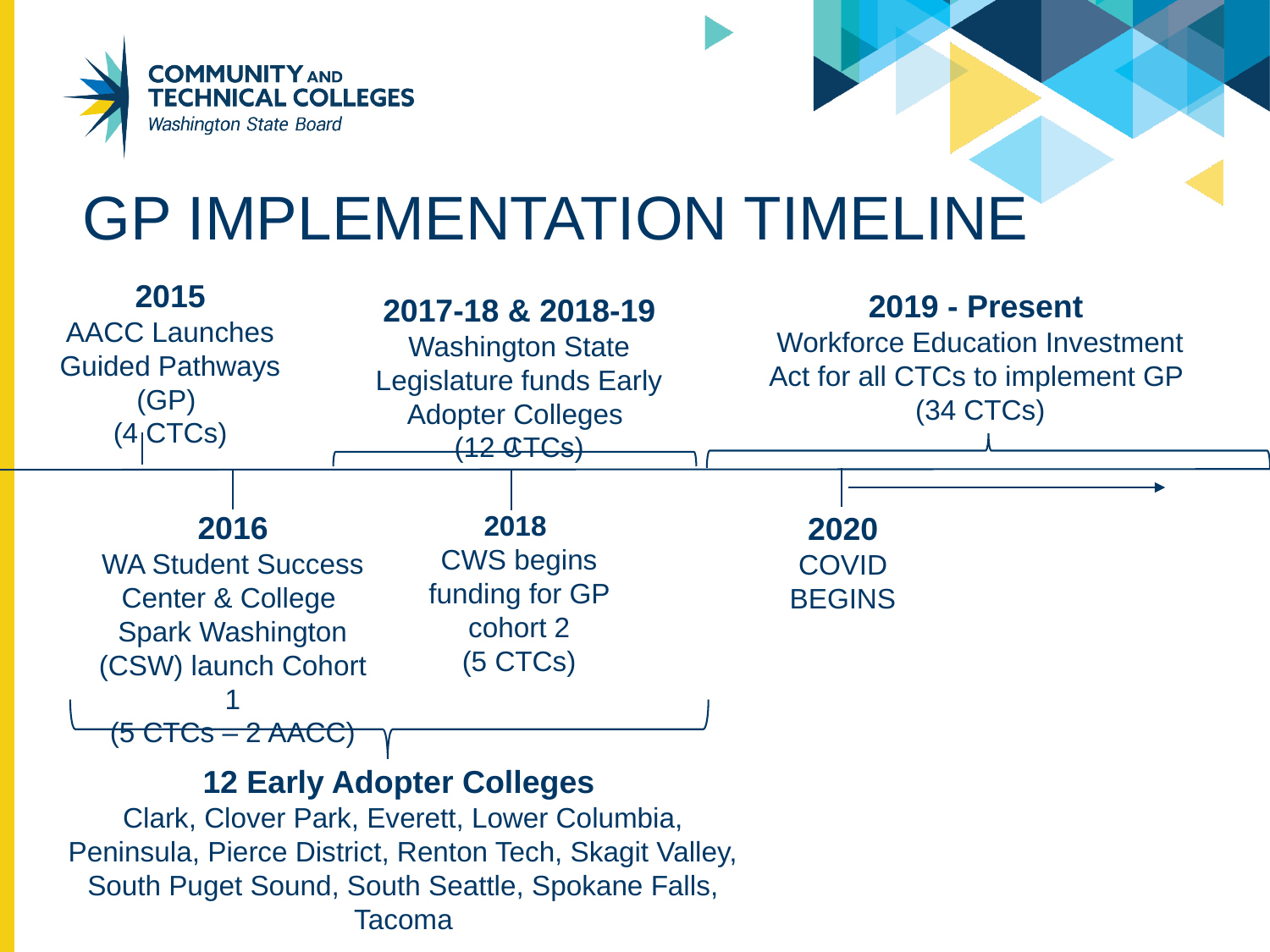

# GP Implementation Timeline

2015
AACC Launches Guided Pathways (GP)
(4 CTCs)

2019 - Present
Workforce Education Investment Act for all CTCs to implement GP
(34 CTCs)
2017-18 & 2018-19
Washington State Legislature funds Early Adopter Colleges
(12 CTCs)
2016
WA Student Success Center & College
Spark Washington (CSW) launch Cohort 1
(5 CTCs – 2 AACC)
2018
CWS begins funding for GP cohort 2
(5 CTCs)
2020
COVID BEGINS

12 Early Adopter Colleges
Clark, Clover Park, Everett, Lower Columbia, Peninsula, Pierce District, Renton Tech, Skagit Valley, South Puget Sound, South Seattle, Spokane Falls, Tacoma